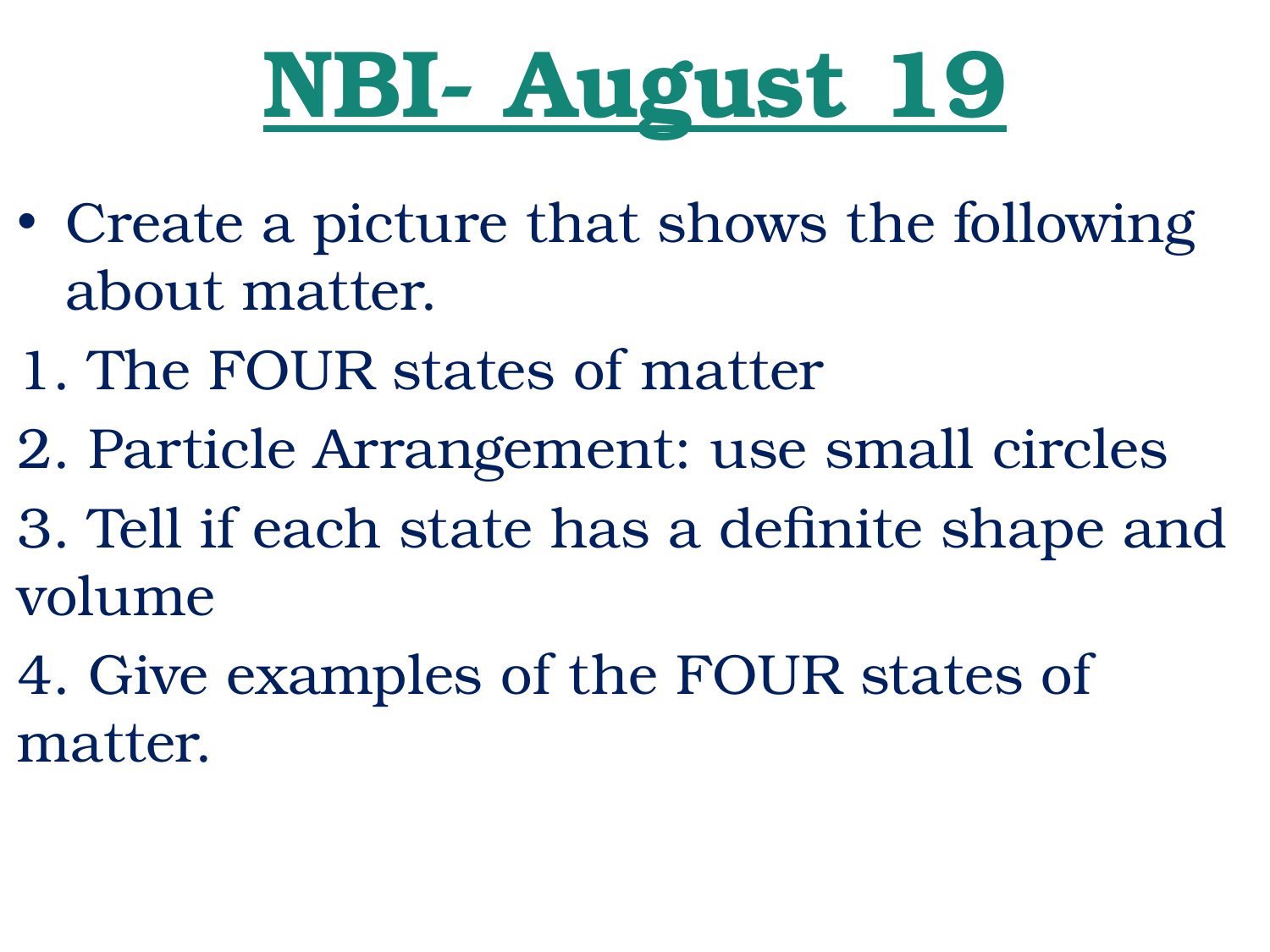

# NBI- August 19
Create a picture that shows the following about matter.
1. The FOUR states of matter
2. Particle Arrangement: use small circles
3. Tell if each state has a definite shape and volume
4. Give examples of the FOUR states of matter.